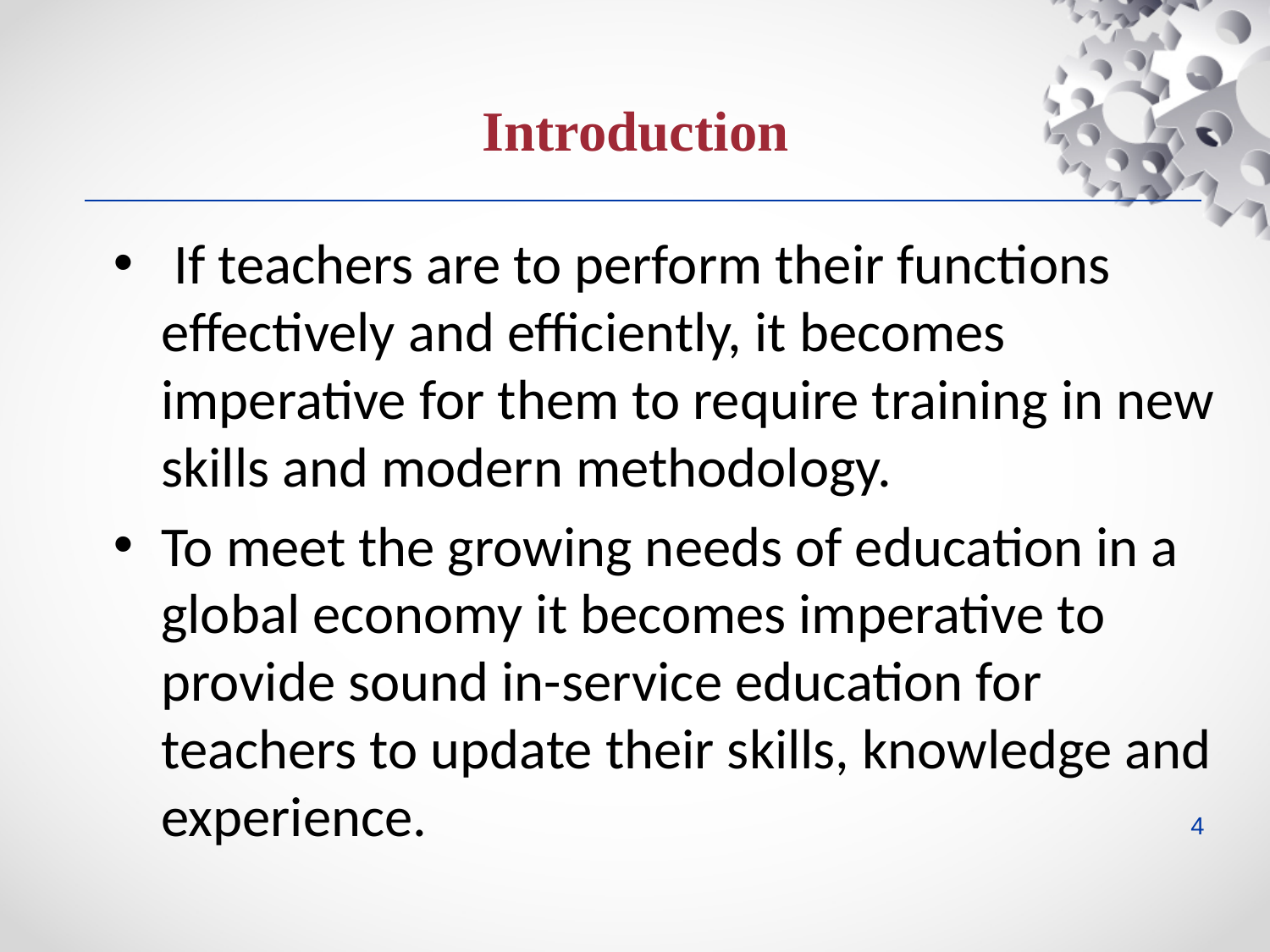

Introduction
 If teachers are to perform their functions effectively and efficiently, it becomes imperative for them to require training in new skills and modern methodology.
To meet the growing needs of education in a global economy it becomes imperative to provide sound in-service education for teachers to update their skills, knowledge and experience.
4